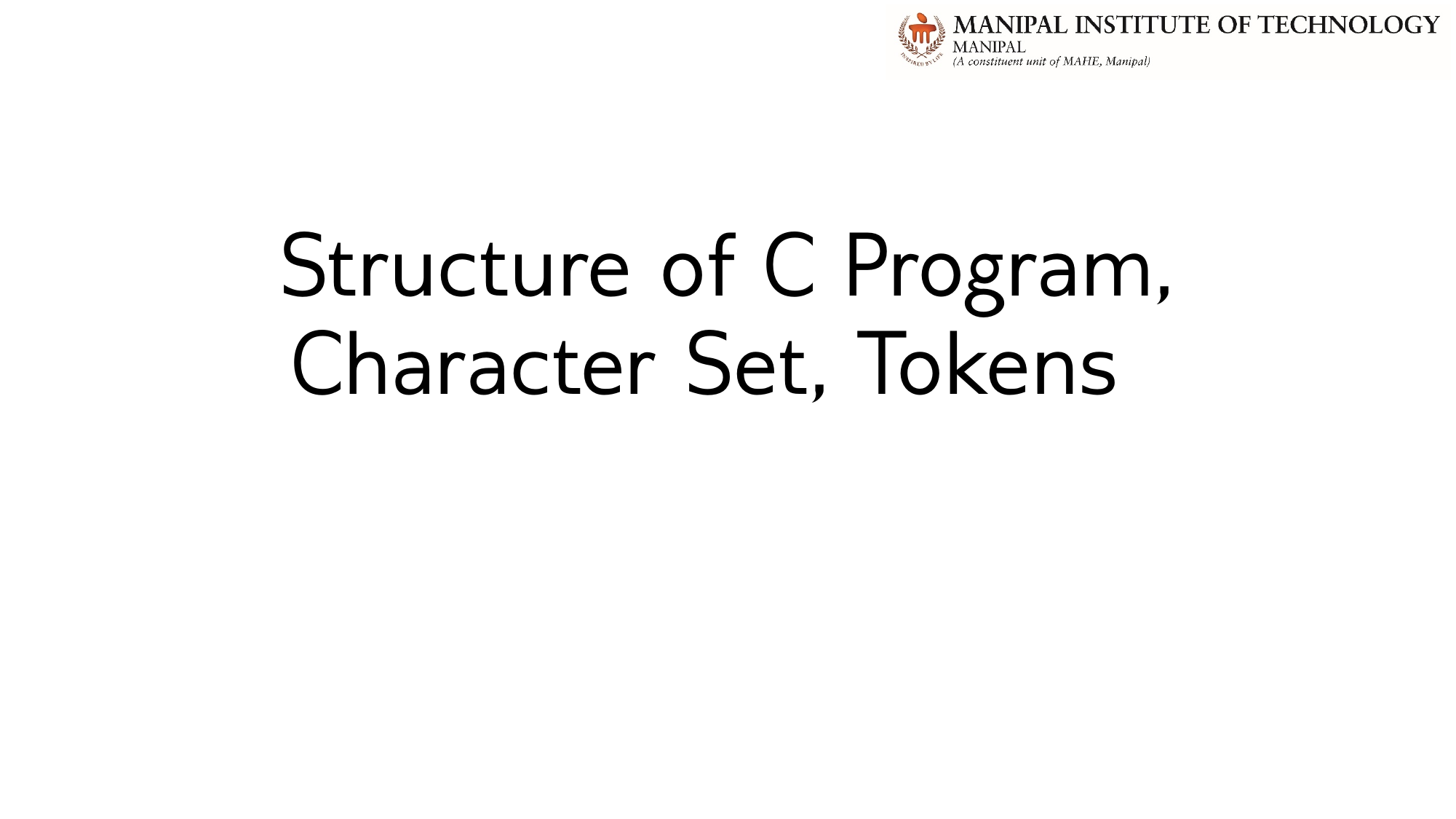

# Structure of C Program, Character Set, Tokens